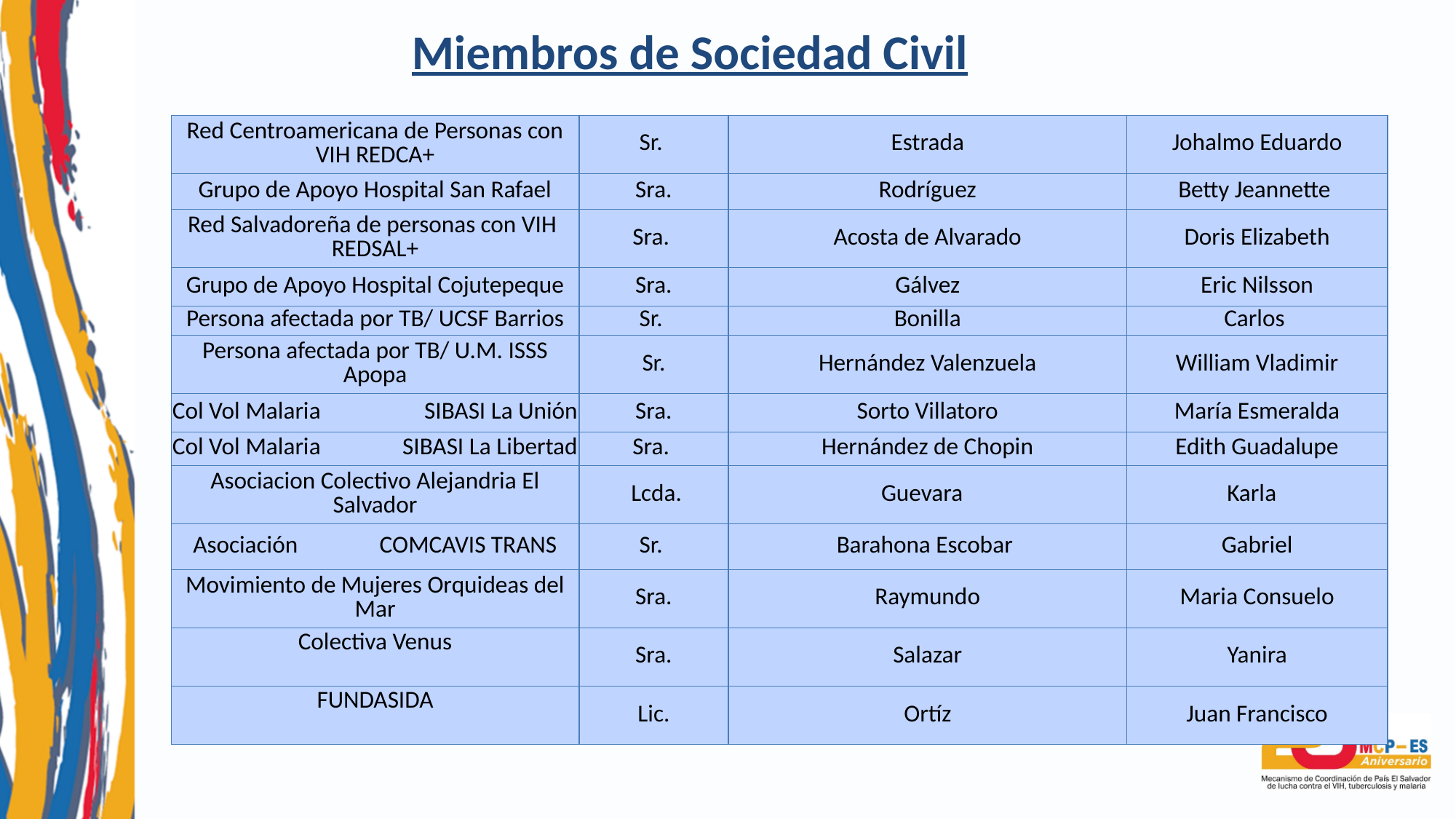

Miembros de Sociedad Civil
| Red Centroamericana de Personas con VIH REDCA+ | Sr. | Estrada | Johalmo Eduardo |
| --- | --- | --- | --- |
| Grupo de Apoyo Hospital San Rafael | Sra. | Rodríguez | Betty Jeannette |
| Red Salvadoreña de personas con VIH REDSAL+ | Sra. | Acosta de Alvarado | Doris Elizabeth |
| Grupo de Apoyo Hospital Cojutepeque | Sra. | Gálvez | Eric Nilsson |
| Persona afectada por TB/ UCSF Barrios | Sr. | Bonilla | Carlos |
| Persona afectada por TB/ U.M. ISSS Apopa | Sr. | Hernández Valenzuela | William Vladimir |
| Col Vol Malaria SIBASI La Unión | Sra. | Sorto Villatoro | María Esmeralda |
| Col Vol Malaria SIBASI La Libertad | Sra. | Hernández de Chopin | Edith Guadalupe |
| Asociacion Colectivo Alejandria El Salvador | Lcda. | Guevara | Karla |
| Asociación COMCAVIS TRANS | Sr. | Barahona Escobar | Gabriel |
| Movimiento de Mujeres Orquideas del Mar | Sra. | Raymundo | Maria Consuelo |
| Colectiva Venus | Sra. | Salazar | Yanira |
| FUNDASIDA | Lic. | Ortíz | Juan Francisco |